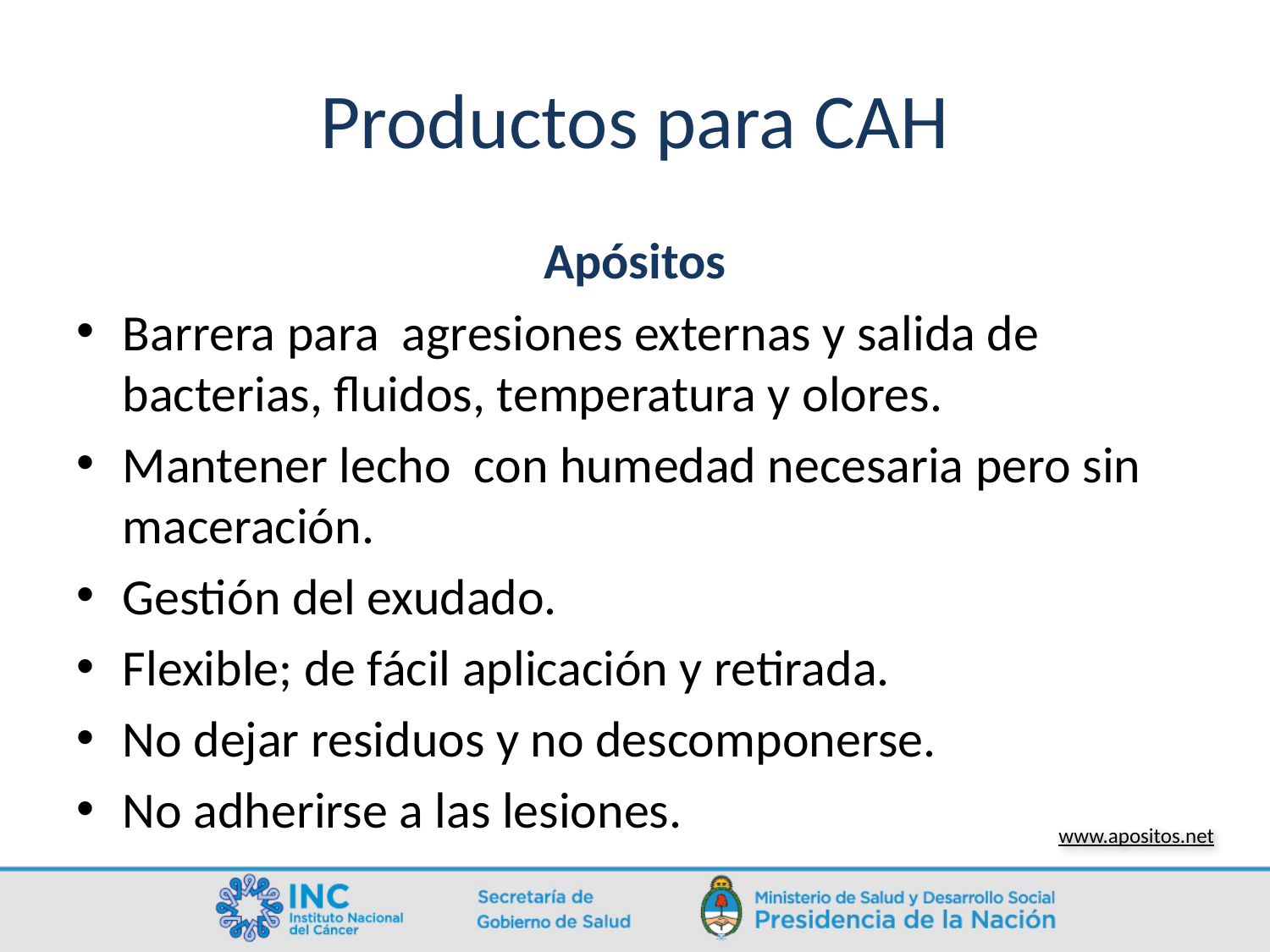

# Productos para CAH
Apósitos
Barrera para  agresiones externas y salida de bacterias, fluidos, temperatura y olores.
Mantener lecho  con humedad necesaria pero sin maceración.
Gestión del exudado.
Flexible; de fácil aplicación y retirada.
No dejar residuos y no descomponerse.
No adherirse a las lesiones.

www.apositos.net